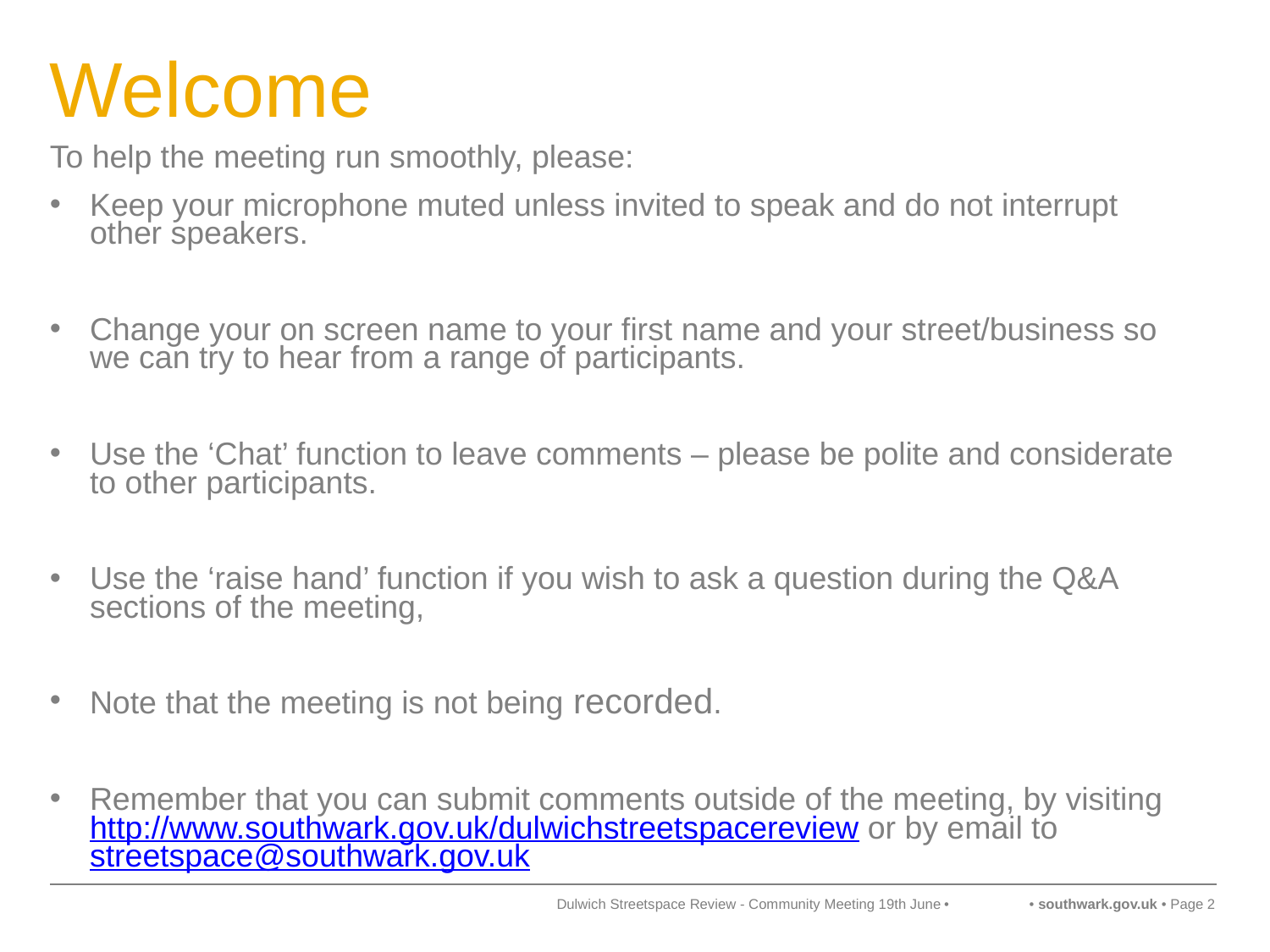

# Welcome
To help the meeting run smoothly, please:
Keep your microphone muted unless invited to speak and do not interrupt other speakers.

Change your on screen name to your first name and your street/business so we can try to hear from a range of participants.

Use the ‘Chat’ function to leave comments – please be polite and considerate to other participants.

Use the ‘raise hand’ function if you wish to ask a question during the Q&A sections of the meeting,

Note that the meeting is not being recorded.

Remember that you can submit comments outside of the meeting, by visiting  http://www.southwark.gov.uk/dulwichstreetspacereview or by email to streetspace@southwark.gov.uk

Dulwich Streetspace Review - Community Meeting 19th June
2